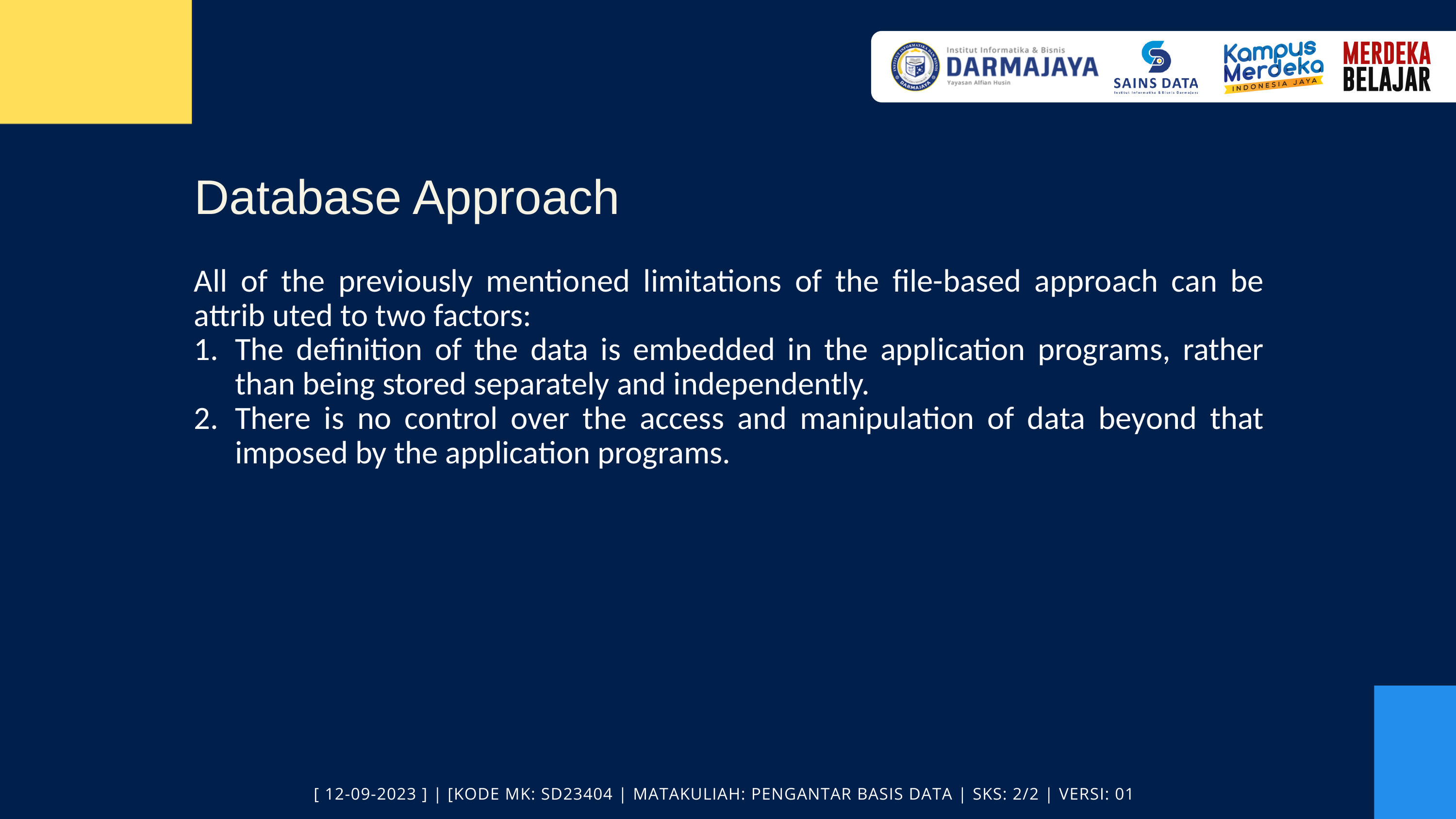

Database Approach
All of the previously mentioned limitations of the file-based approach can be attrib uted to two factors:
The definition of the data is embedded in the application programs, rather than being stored separately and independently.
There is no control over the access and manipulation of data beyond that imposed by the application programs.

[ 12-09-2023 ] | [KODE MK: SD23404 | MATAKULIAH: PENGANTAR BASIS DATA | SKS: 2/2 | VERSI: 01